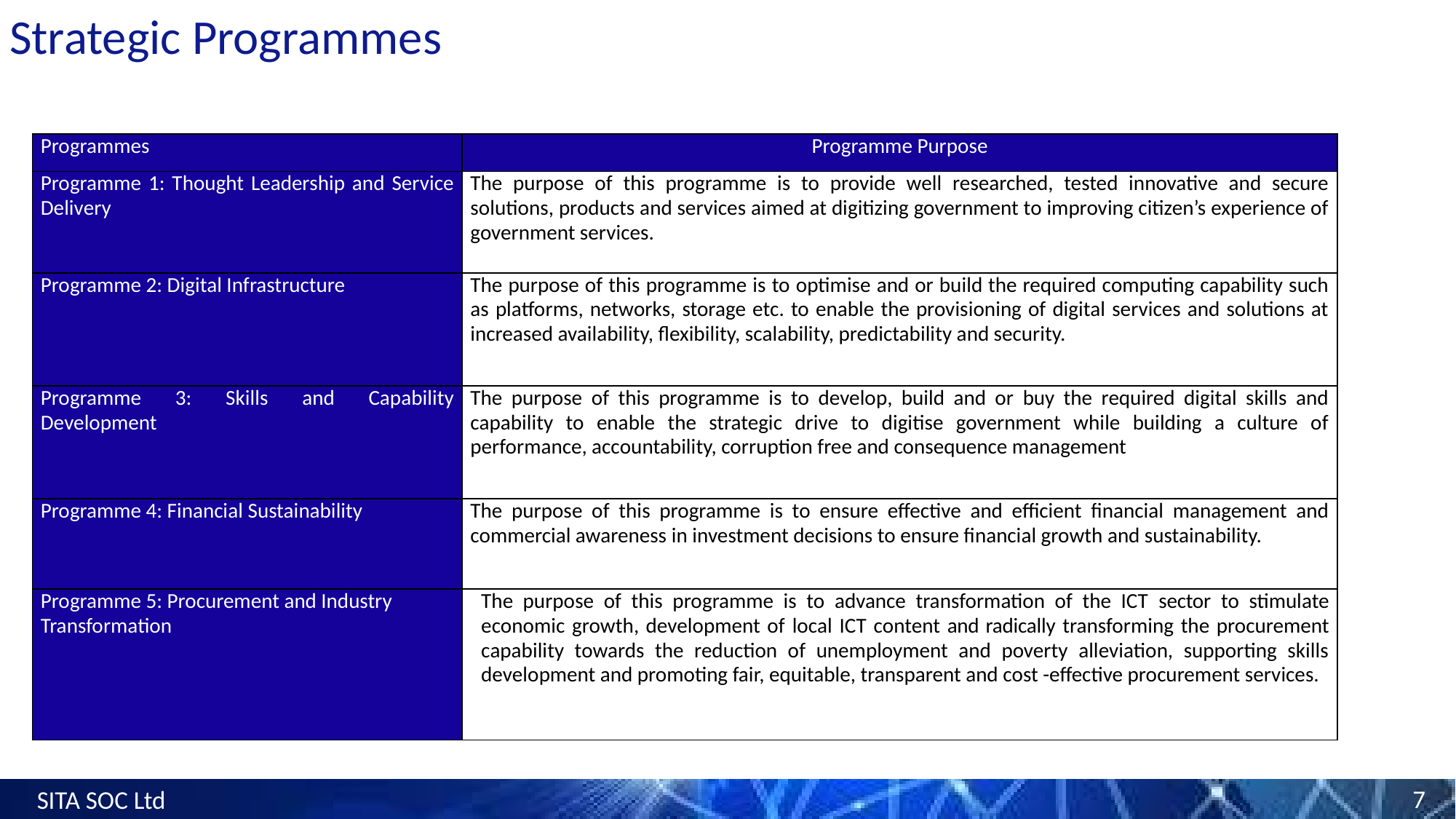

# Strategic Programmes
| Programmes | Programme Purpose |
| --- | --- |
| Programme 1: Thought Leadership and Service Delivery | The purpose of this programme is to provide well researched, tested innovative and secure solutions, products and services aimed at digitizing government to improving citizen’s experience of government services. |
| Programme 2: Digital Infrastructure | The purpose of this programme is to optimise and or build the required computing capability such as platforms, networks, storage etc. to enable the provisioning of digital services and solutions at increased availability, flexibility, scalability, predictability and security. |
| Programme 3: Skills and Capability Development | The purpose of this programme is to develop, build and or buy the required digital skills and capability to enable the strategic drive to digitise government while building a culture of performance, accountability, corruption free and consequence management |
| Programme 4: Financial Sustainability | The purpose of this programme is to ensure effective and efficient financial management and commercial awareness in investment decisions to ensure financial growth and sustainability. |
| Programme 5: Procurement and Industry Transformation | The purpose of this programme is to advance transformation of the ICT sector to stimulate economic growth, development of local ICT content and radically transforming the procurement capability towards the reduction of unemployment and poverty alleviation, supporting skills development and promoting fair, equitable, transparent and cost -effective procurement services. |